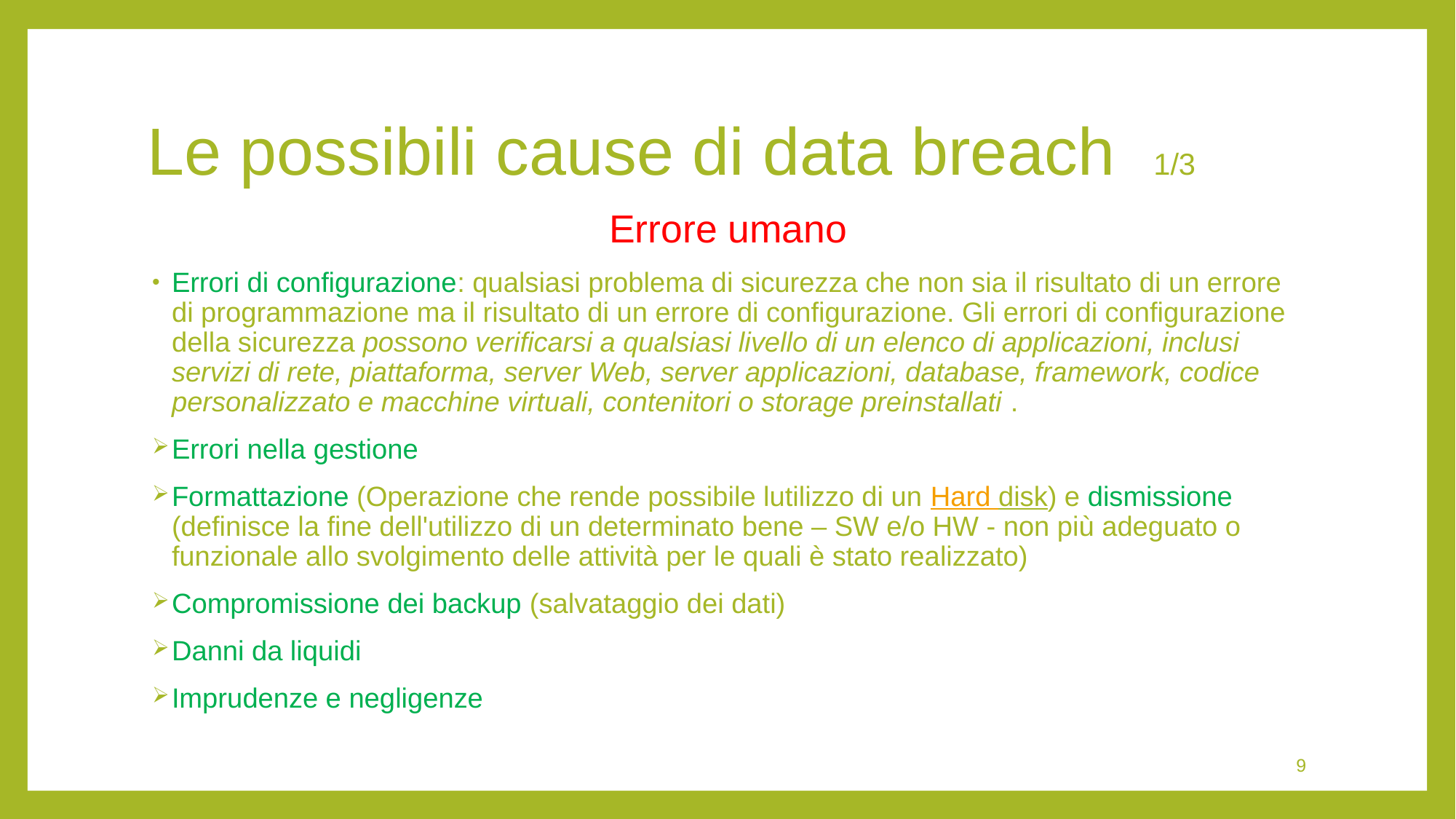

# Le possibili cause di data breach  1/3
Errore umano
Errori di configurazione: qualsiasi problema di sicurezza che non sia il risultato di un errore di programmazione ma il risultato di un errore di configurazione. Gli errori di configurazione della sicurezza possono verificarsi a qualsiasi livello di un elenco di applicazioni, inclusi servizi di rete, piattaforma, server Web, server applicazioni, database, framework, codice personalizzato e macchine virtuali, contenitori o storage preinstallati .
Errori nella gestione
Formattazione (Operazione che rende possibile lutilizzo di un Hard disk) e dismissione (definisce la fine dell'utilizzo di un determinato bene – SW e/o HW - non più adeguato o funzionale allo svolgimento delle attività per le quali è stato realizzato)
Compromissione dei backup (salvataggio dei dati)
Danni da liquidi
Imprudenze e negligenze

9